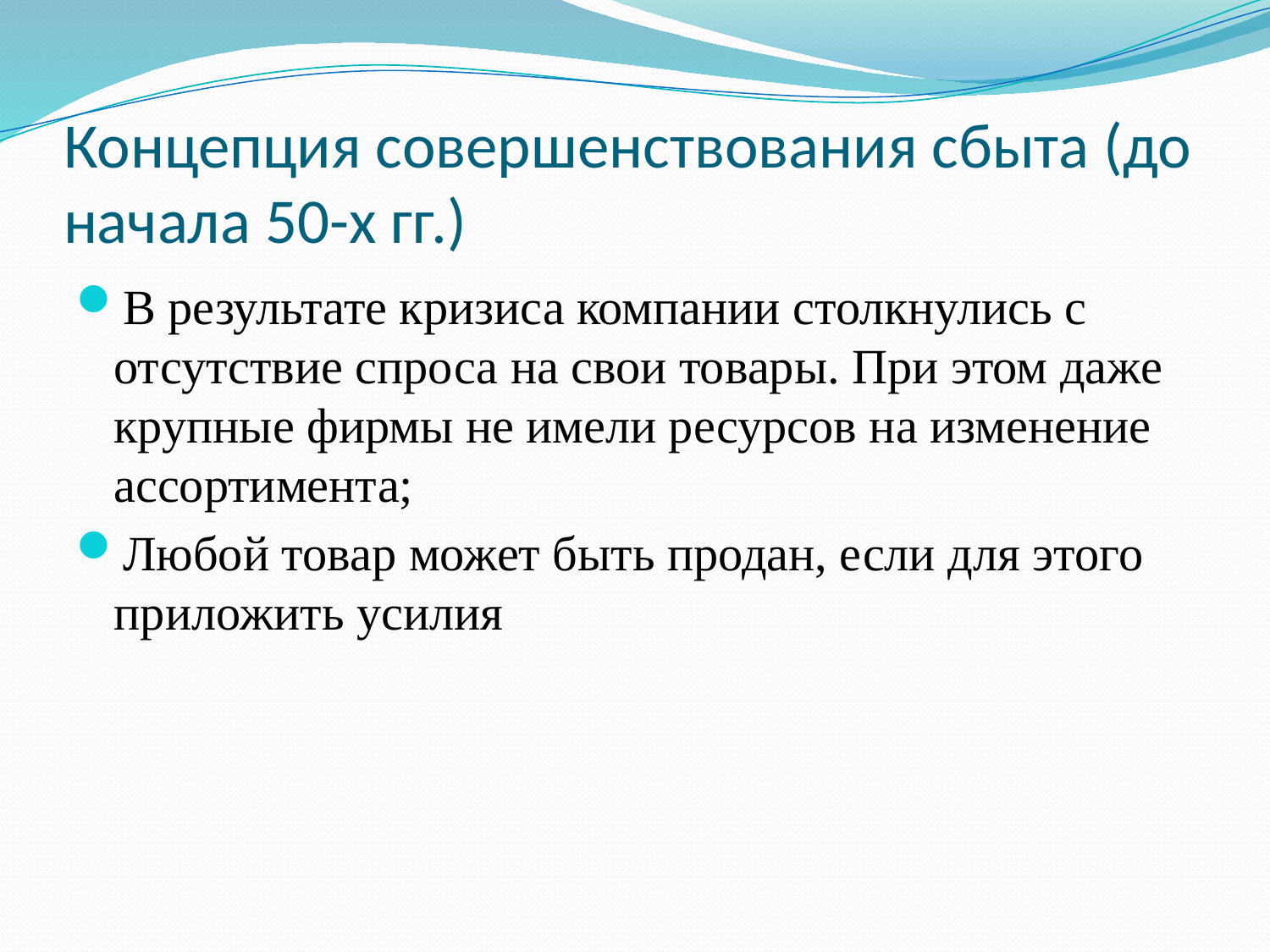

# Концепция совершенствования сбыта (до начала 50-х гг.)
В результате кризиса компании столкнулись с отсутствие спроса на свои товары. При этом даже крупные фирмы не имели ресурсов на изменение ассортимента;
Любой товар может быть продан, если для этого приложить усилия